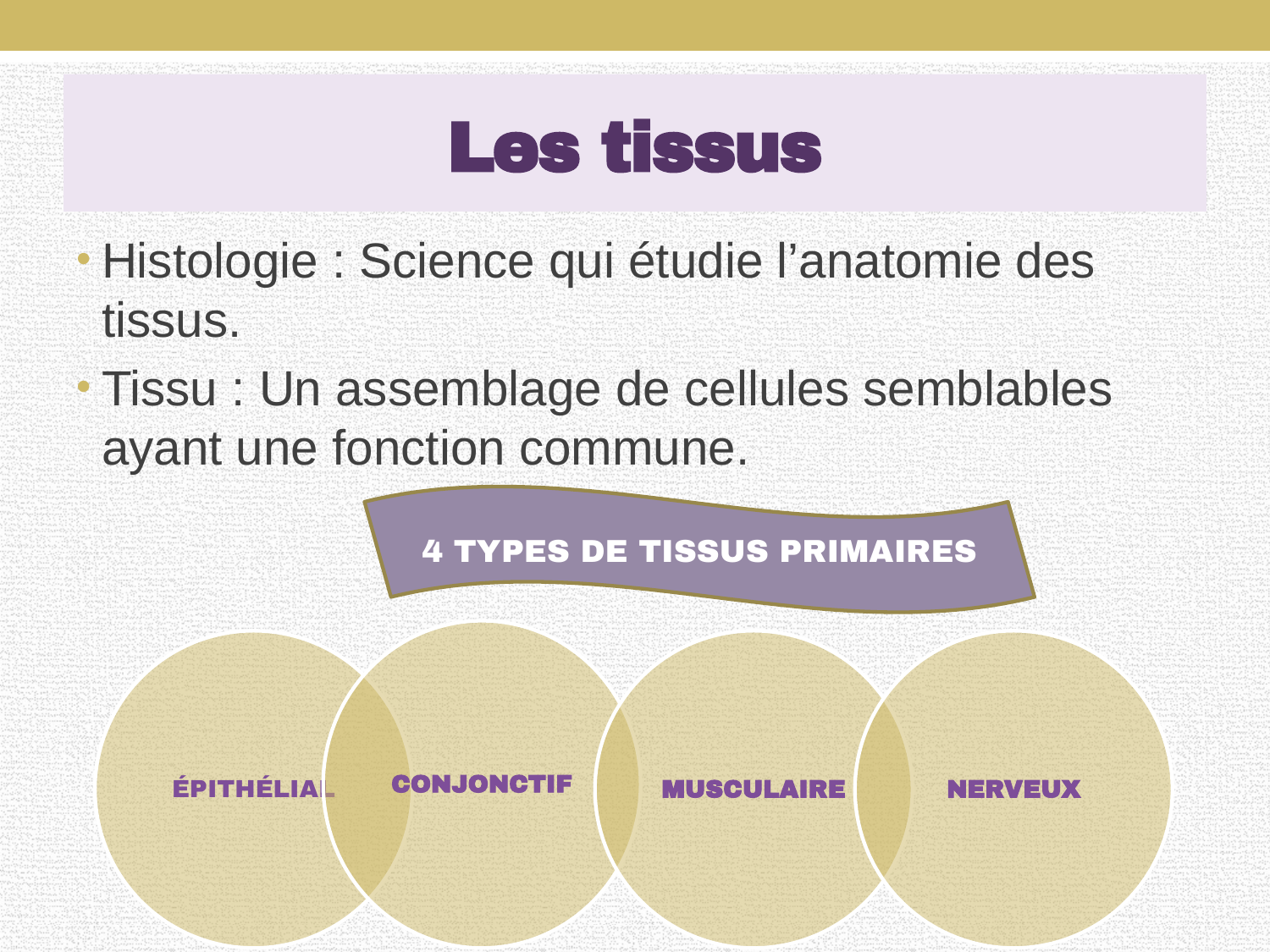

# Les tissus
Histologie : Science qui étudie l’anatomie des tissus.
Tissu : Un assemblage de cellules semblables ayant une fonction commune.

ÉPITHÉLIAL
CONJONCTIF
MUSCULAIRE
NERVEUX
4 TYPES DE TISSUS PRIMAIRES